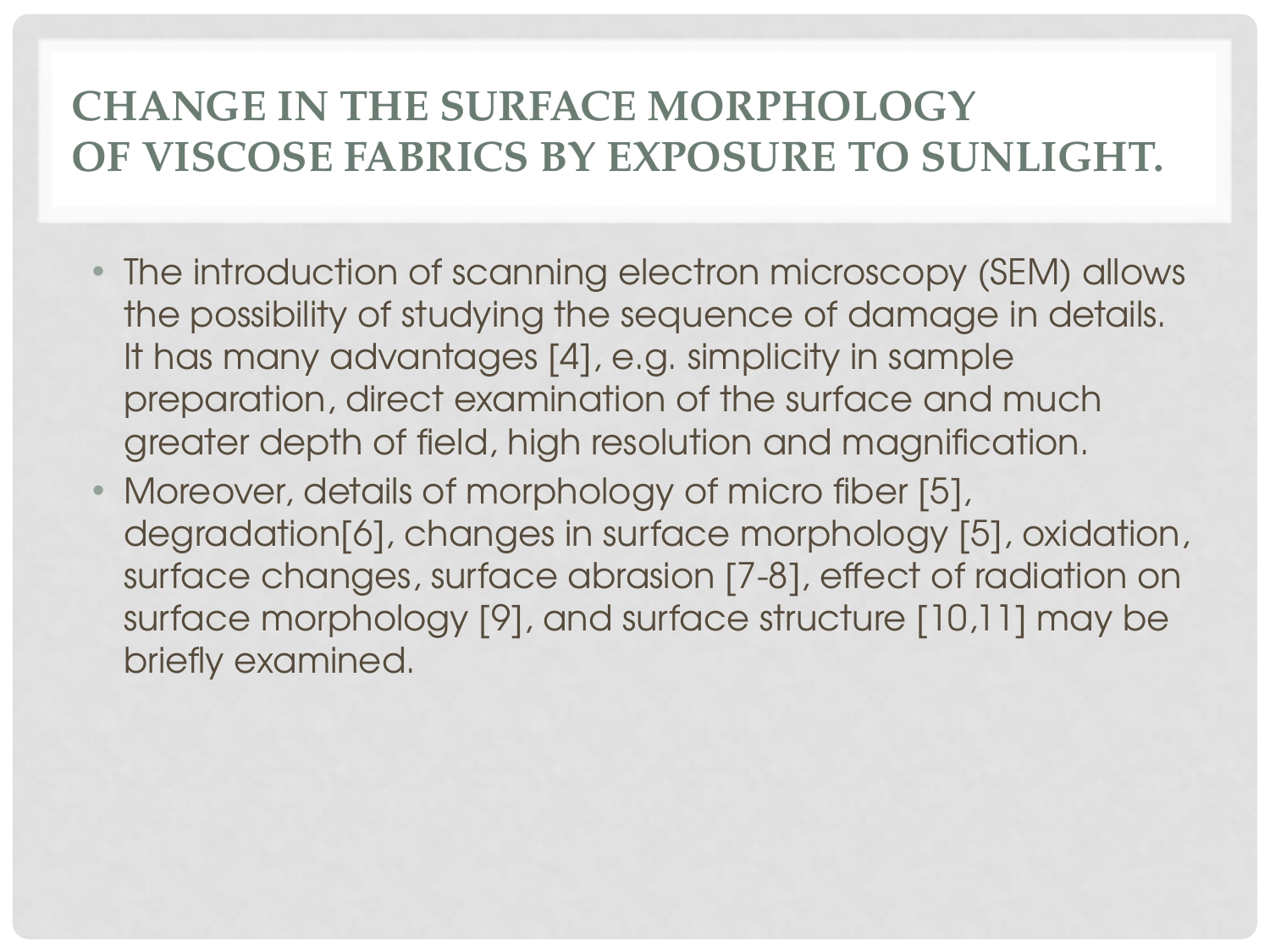

# Change in the surface morphology of viscose fabrics by exposure to sunlight.
The introduction of scanning electron microscopy (SEM) allows the possibility of studying the sequence of damage in details. It has many advantages [4], e.g. simplicity in sample preparation, direct examination of the surface and much greater depth of field, high resolution and magnification.
Moreover, details of morphology of micro fiber [5], degradation[6], changes in surface morphology [5], oxidation, surface changes, surface abrasion [7-8], effect of radiation on surface morphology [9], and surface structure [10,11] may be briefly examined.